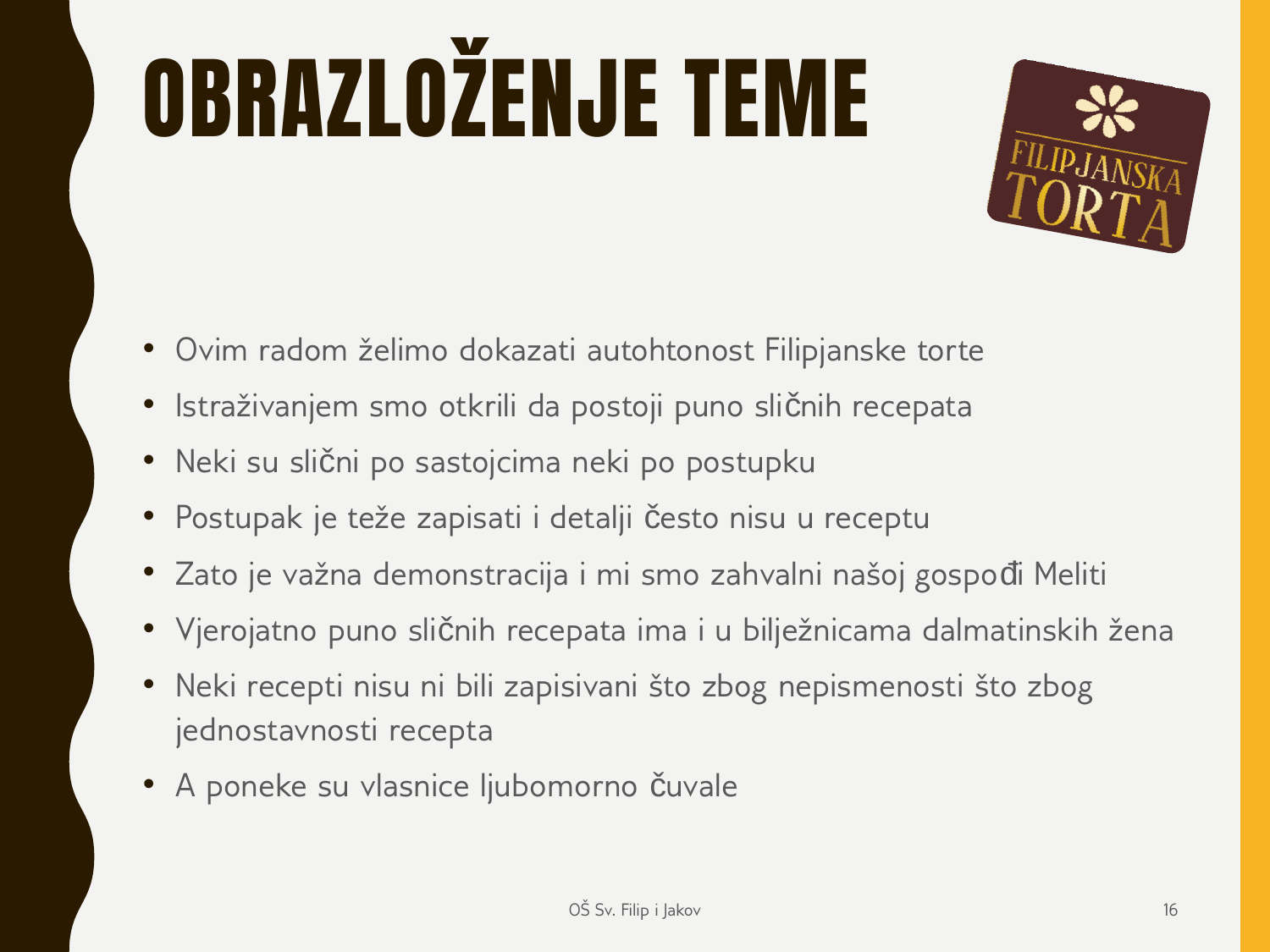

# Obrazloženje teme
Ovim radom želimo dokazati autohtonost Filipjanske torte
Istraživanjem smo otkrili da postoji puno sličnih recepata
Neki su slični po sastojcima neki po postupku
Postupak je teže zapisati i detalji često nisu u receptu
Zato je važna demonstracija i mi smo zahvalni našoj gospođi Meliti
Vjerojatno puno sličnih recepata ima i u bilježnicama dalmatinskih žena
Neki recepti nisu ni bili zapisivani što zbog nepismenosti što zbog jednostavnosti recepta
A poneke su vlasnice ljubomorno čuvale
OŠ Sv. Filip i Jakov
16